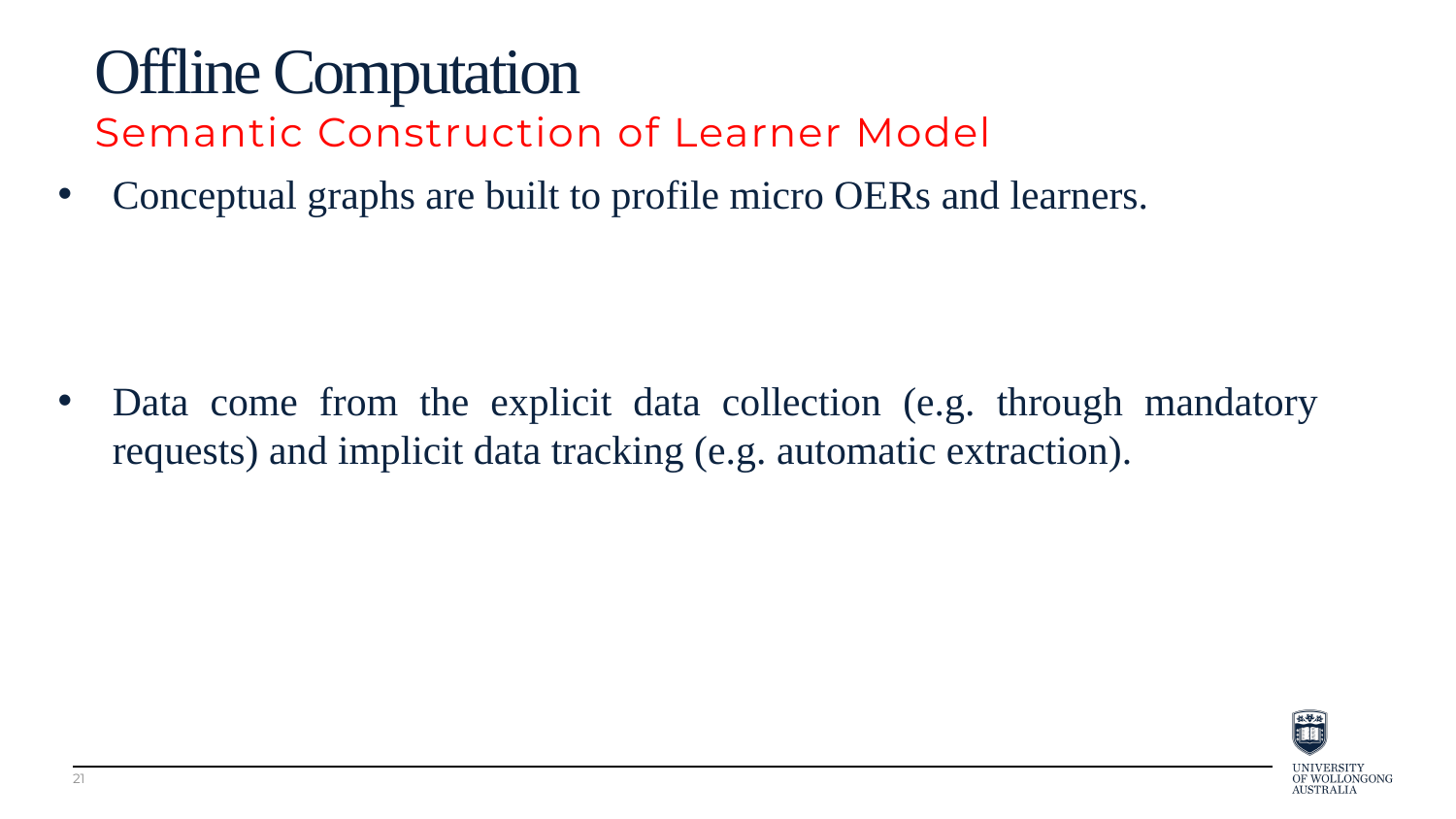

Offline Computation
Semantic Construction of Learner Model
Conceptual graphs are built to profile micro OERs and learners.

Data come from the explicit data collection (e.g. through mandatory requests) and implicit data tracking (e.g. automatic extraction).

21